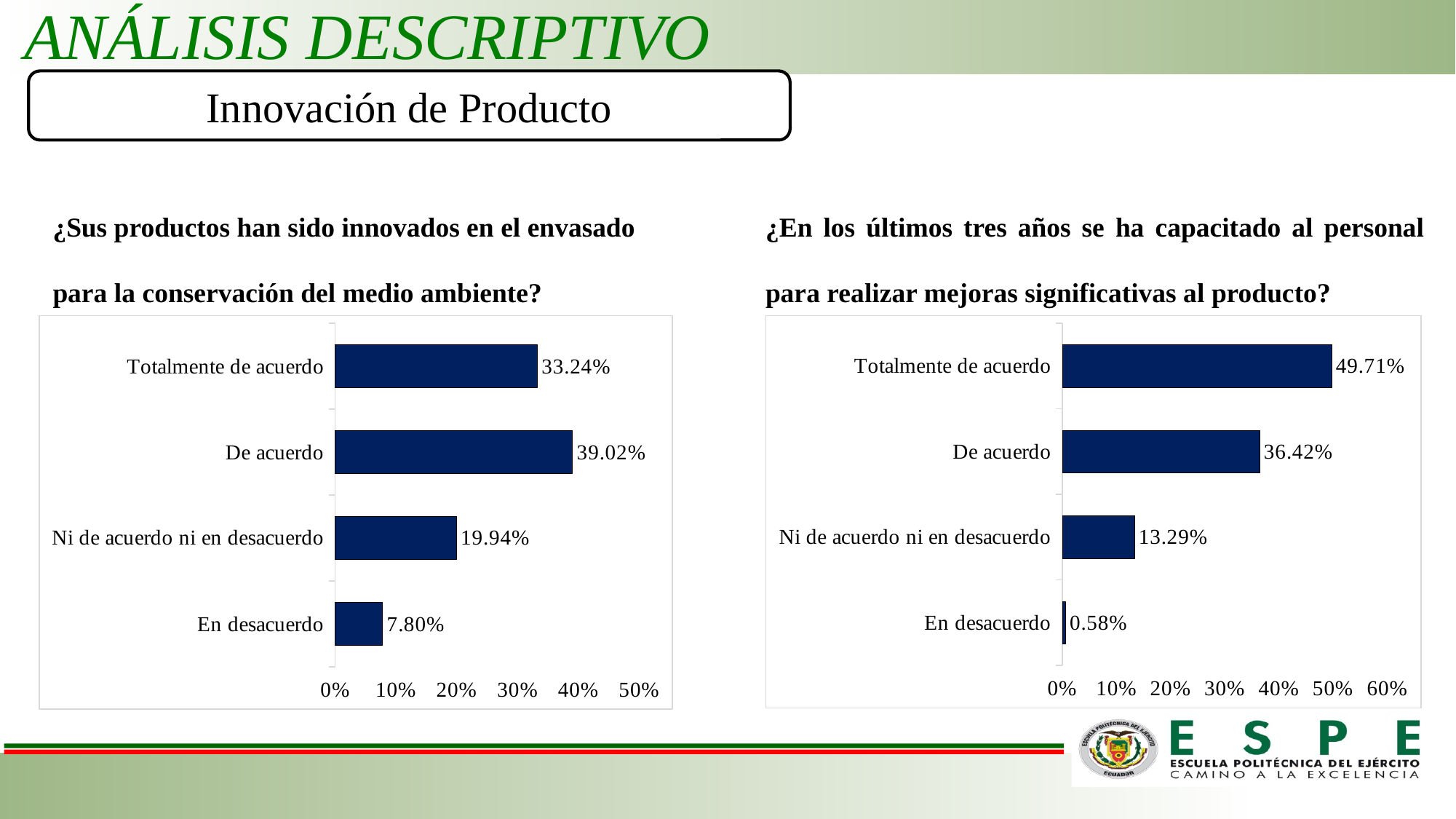

ANÁLISIS DESCRIPTIVO
Innovación de Producto
¿Sus productos han sido innovados en el envasado para la conservación del medio ambiente?
¿En los últimos tres años se ha capacitado al personal para realizar mejoras significativas al producto?

### Chart

| Category |  |
|---|---|
| En desacuerdo | 0.07803468208092487 |
| Ni de acuerdo ni en desacuerdo | 0.1994219653179191 |
| De acuerdo | 0.39017341040462467 |
| Totalmente de acuerdo | 0.3323699421965318 |

### Chart

| Category |  |
|---|---|
| En desacuerdo | 0.005780346820809254 |
| Ni de acuerdo ni en desacuerdo | 0.1329479768786127 |
| De acuerdo | 0.3641618497109828 |
| Totalmente de acuerdo | 0.49710982658959535 |